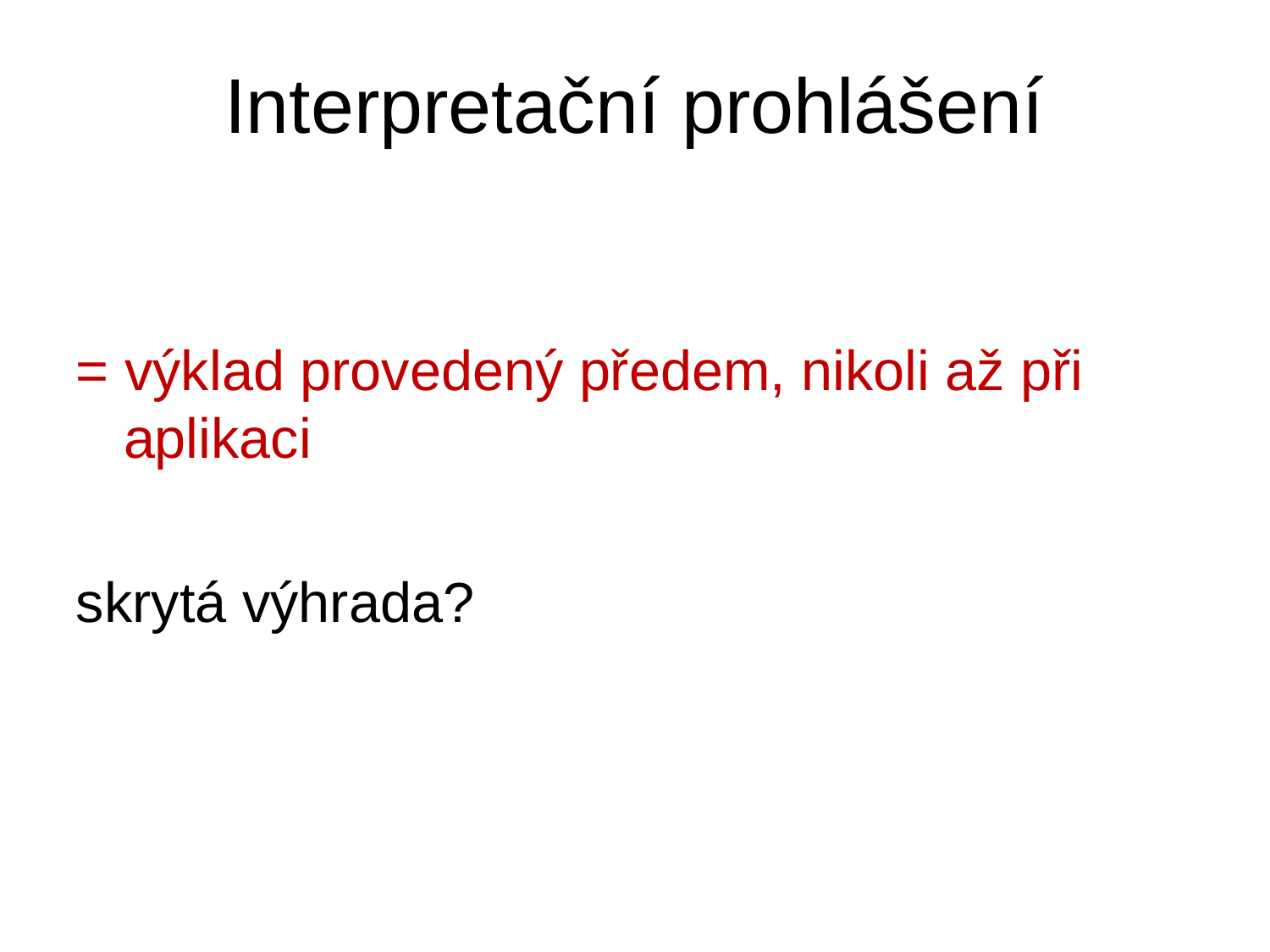

# Interpretační prohlášení

= výklad provedený předem, nikoli až při aplikaci

skrytá výhrada?